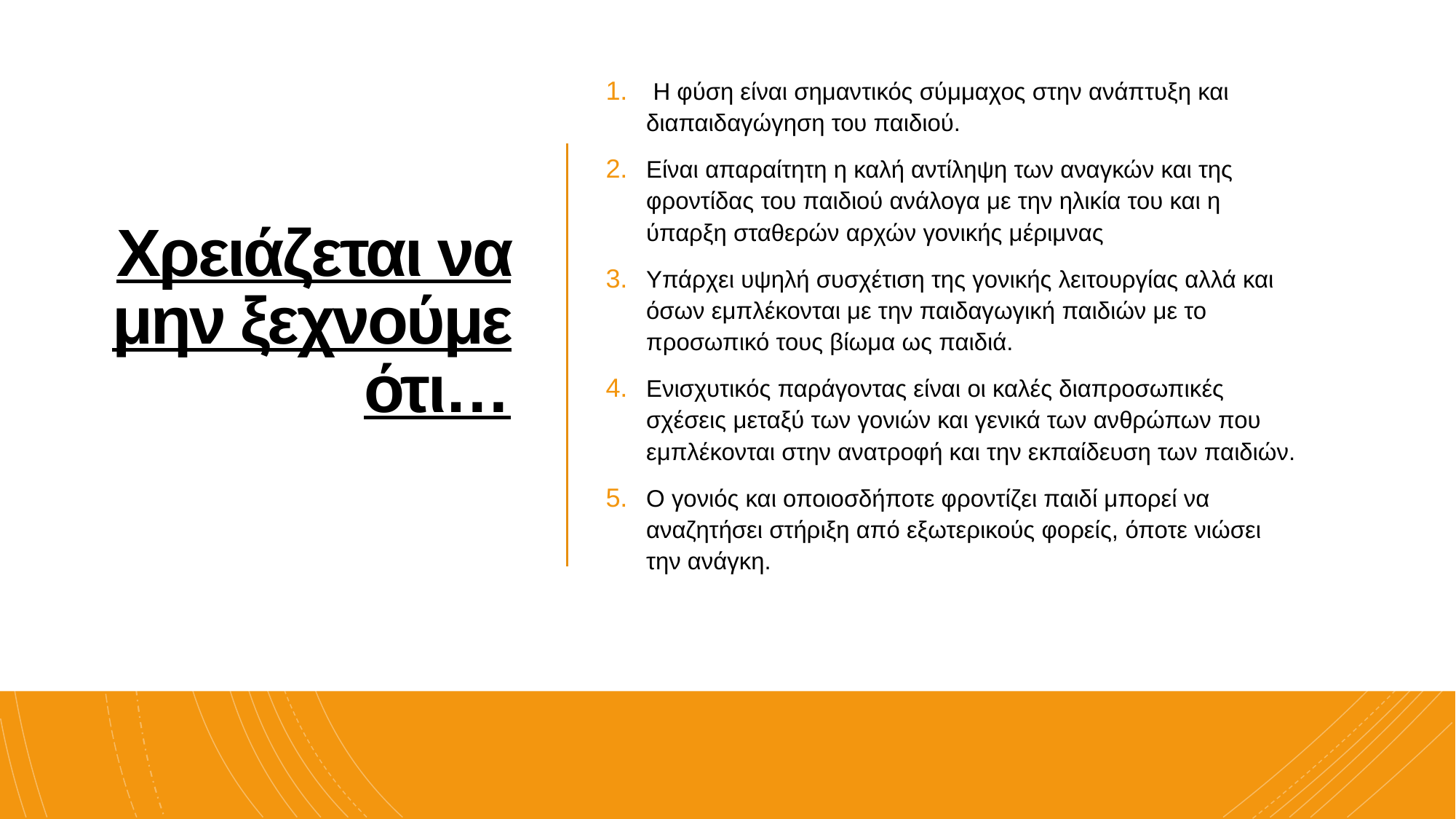

Η φύση είναι σημαντικός σύμμαχος στην ανάπτυξη και διαπαιδαγώγηση του παιδιού.
Είναι απαραίτητη η καλή αντίληψη των αναγκών και της φροντίδας του παιδιού ανάλογα με την ηλικία του και η ύπαρξη σταθερών αρχών γονικής μέριμνας
Υπάρχει υψηλή συσχέτιση της γονικής λειτουργίας αλλά και όσων εμπλέκονται με την παιδαγωγική παιδιών με το προσωπικό τους βίωμα ως παιδιά.
Ενισχυτικός παράγοντας είναι οι καλές διαπροσωπικές σχέσεις μεταξύ των γονιών και γενικά των ανθρώπων που εμπλέκονται στην ανατροφή και την εκπαίδευση των παιδιών.
Ο γονιός και οποιοσδήποτε φροντίζει παιδί μπορεί να αναζητήσει στήριξη από εξωτερικούς φορείς, όποτε νιώσει την ανάγκη.

# Χρειάζεται να μην ξεχνούμε ότι…